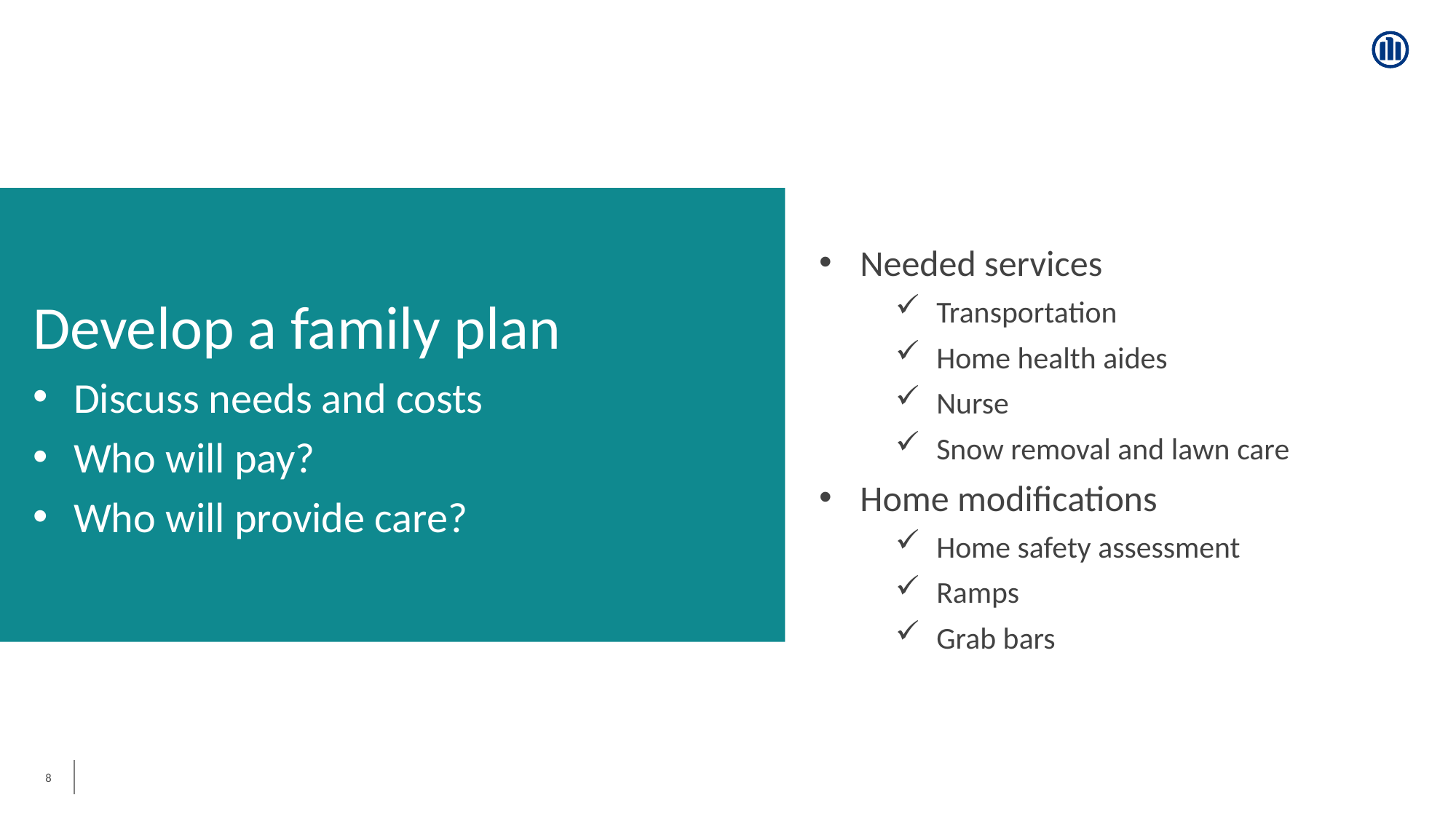

Develop a family plan
Discuss needs and costs
Who will pay?
Who will provide care?
Needed services
Transportation
Home health aides
Nurse
Snow removal and lawn care
Home modifications
Home safety assessment
Ramps
Grab bars
8